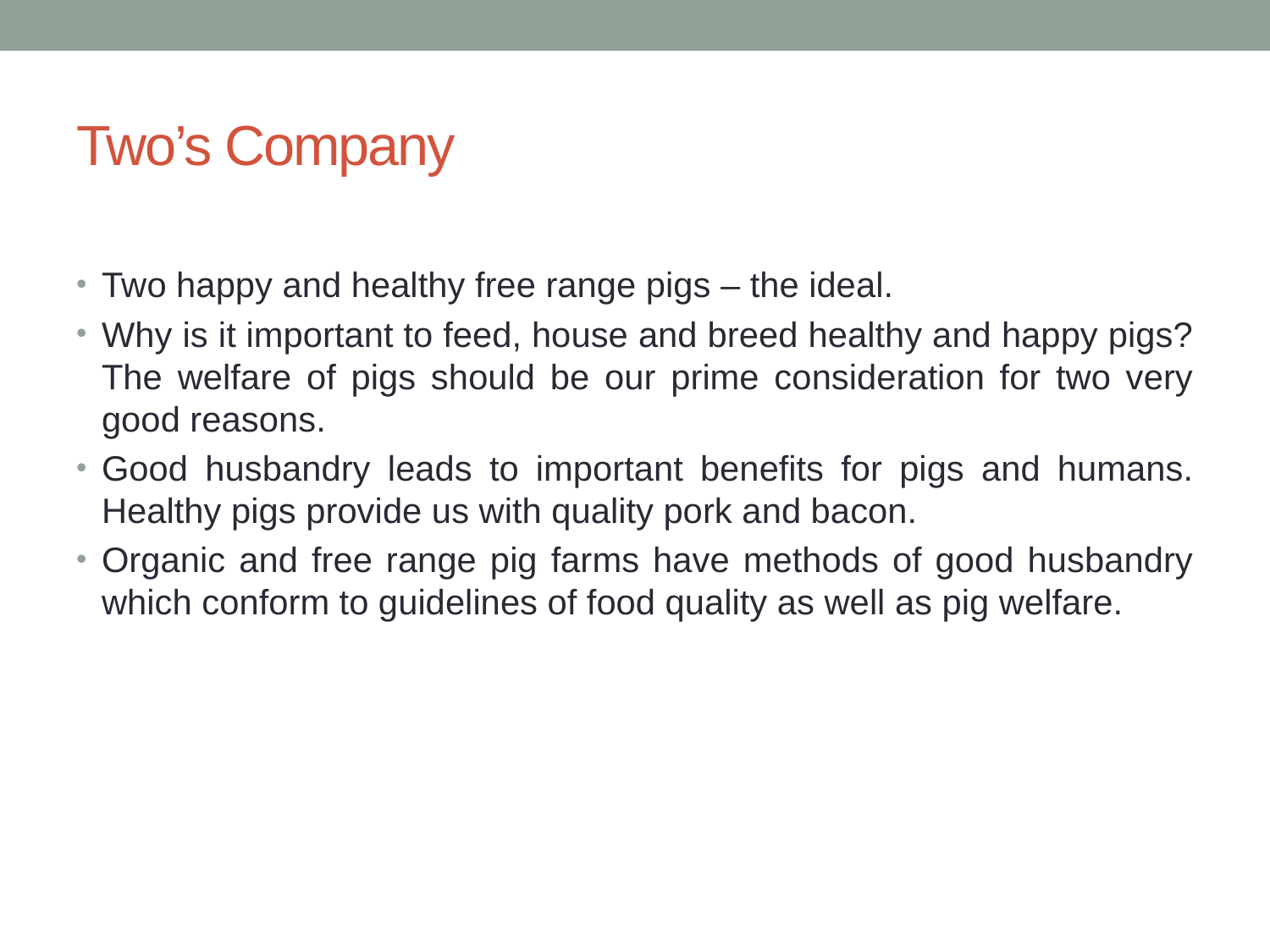

# Two’s Company
Two happy and healthy free range pigs – the ideal.
Why is it important to feed, house and breed healthy and happy pigs? The welfare of pigs should be our prime consideration for two very good reasons.
Good husbandry leads to important benefits for pigs and humans. Healthy pigs provide us with quality pork and bacon.
Organic and free range pig farms have methods of good husbandry which conform to guidelines of food quality as well as pig welfare.